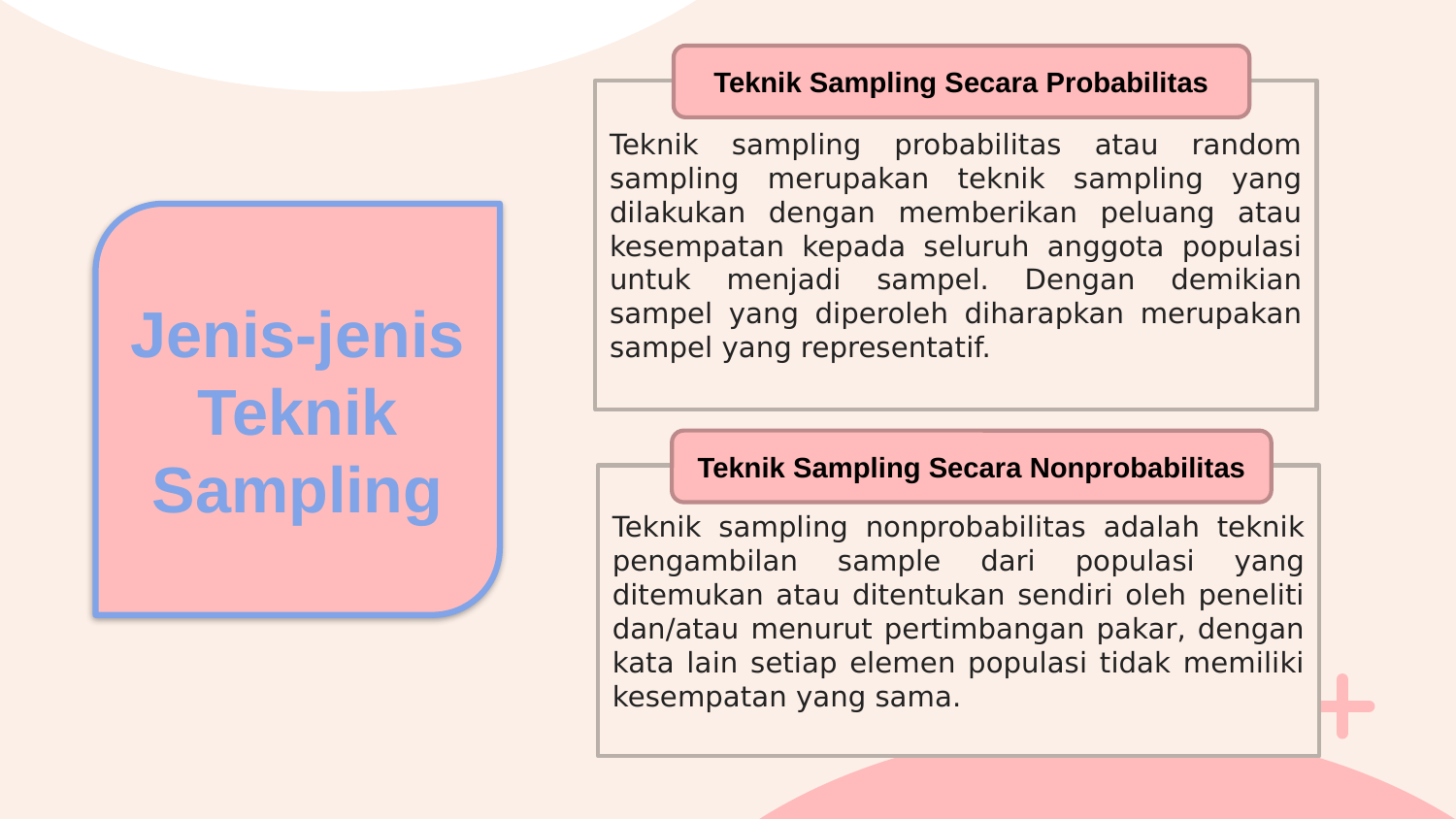

Teknik Sampling Secara Probabilitas
Teknik sampling probabilitas atau random sampling merupakan teknik sampling yang dilakukan dengan memberikan peluang atau kesempatan kepada seluruh anggota populasi untuk menjadi sampel. Dengan demikian sampel yang diperoleh diharapkan merupakan sampel yang representatif.
Jenis-jenis Teknik Sampling
Teknik Sampling Secara Nonprobabilitas
Teknik sampling nonprobabilitas adalah teknik pengambilan sample dari populasi yang ditemukan atau ditentukan sendiri oleh peneliti dan/atau menurut pertimbangan pakar, dengan kata lain setiap elemen populasi tidak memiliki kesempatan yang sama.